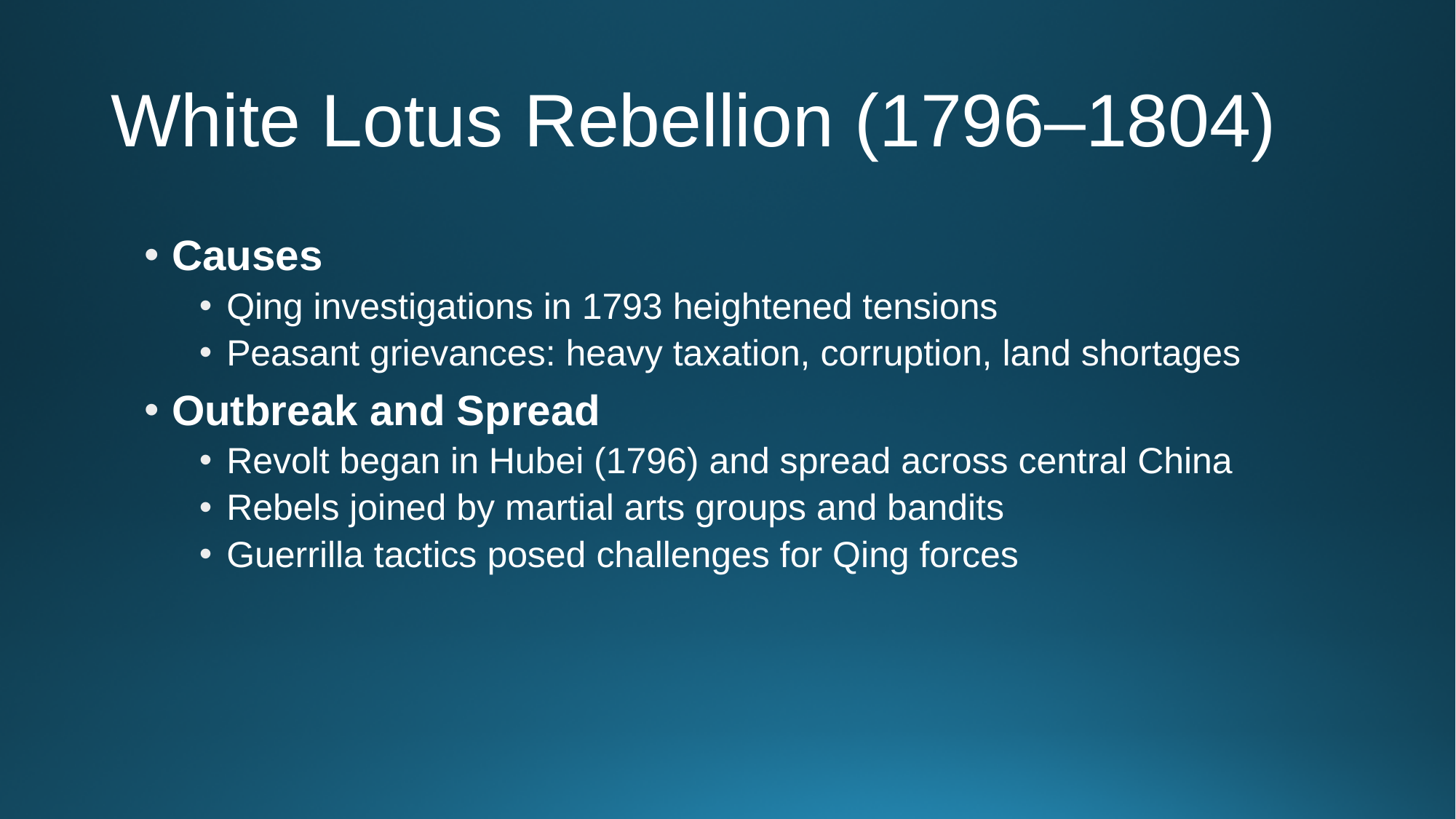

# White Lotus Rebellion (1796–1804)
Causes
Qing investigations in 1793 heightened tensions
Peasant grievances: heavy taxation, corruption, land shortages
Outbreak and Spread
Revolt began in Hubei (1796) and spread across central China
Rebels joined by martial arts groups and bandits
Guerrilla tactics posed challenges for Qing forces